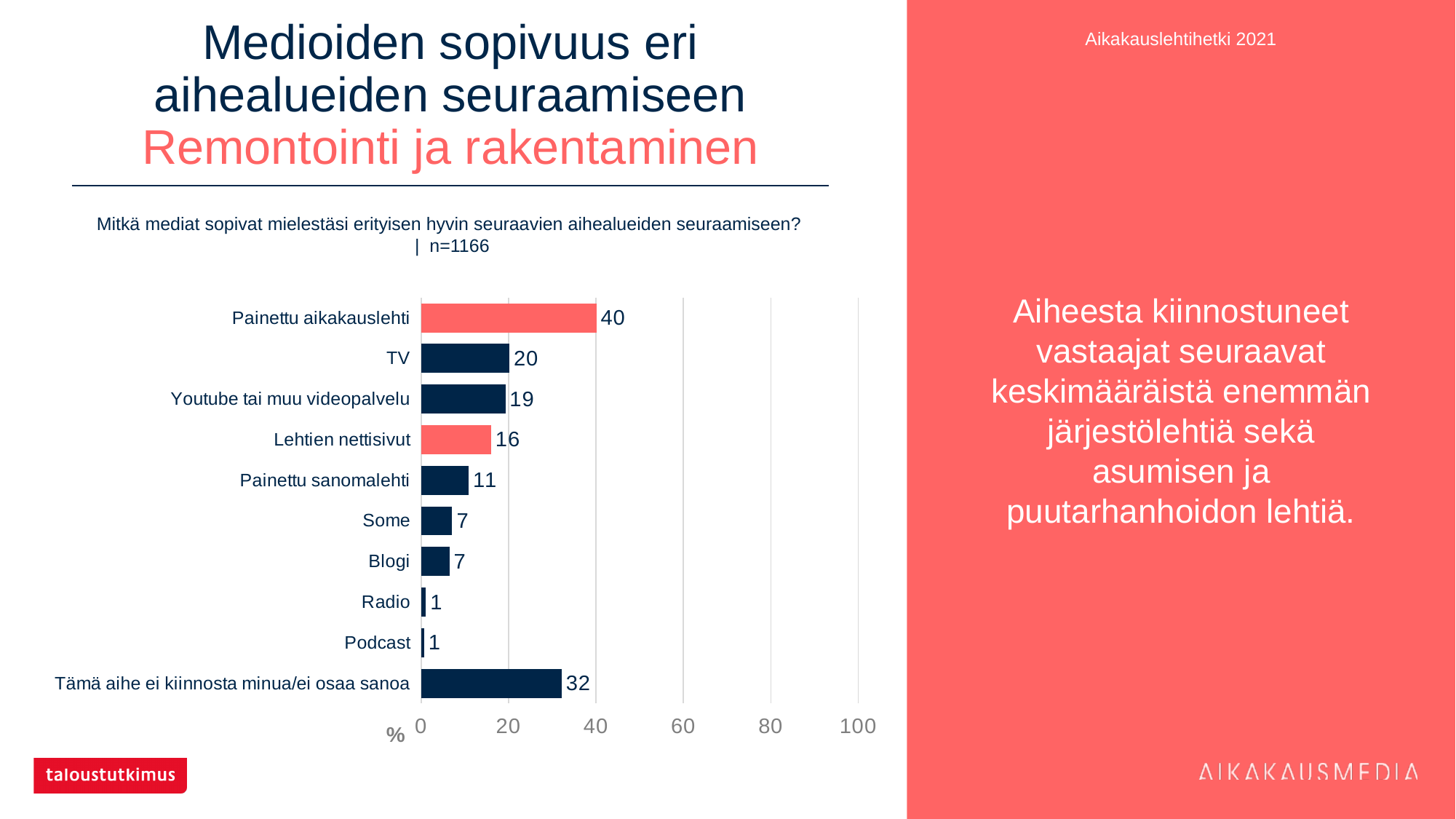

# Medioiden sopivuus eri aihealueiden seuraamiseen Remontointi ja rakentaminen
Aiheesta kiinnostuneet vastaajat seuraavat keskimääräistä enemmän järjestölehtiä sekä asumisen ja puutarhanhoidon lehtiä.
Mitkä mediat sopivat mielestäsi erityisen hyvin seuraavien aihealueiden seuraamiseen?
|  n=1166

### Chart

| Category | Remontointi ja rakentaminen |
|---|---|
| Painettu aikakauslehti | 40.13722 |
| TV | 20.24014 |
| Youtube tai muu videopalvelu | 19.29674 |
| Lehtien nettisivut | 16.03774 |
| Painettu sanomalehti | 10.89194 |
| Some | 7.11835 |
| Blogi | 6.51801 |
| Radio | 1.11492 |
| Podcast | 0.68611 |
| Tämä aihe ei kiinnosta minua/ei osaa sanoa | 32.16123 |